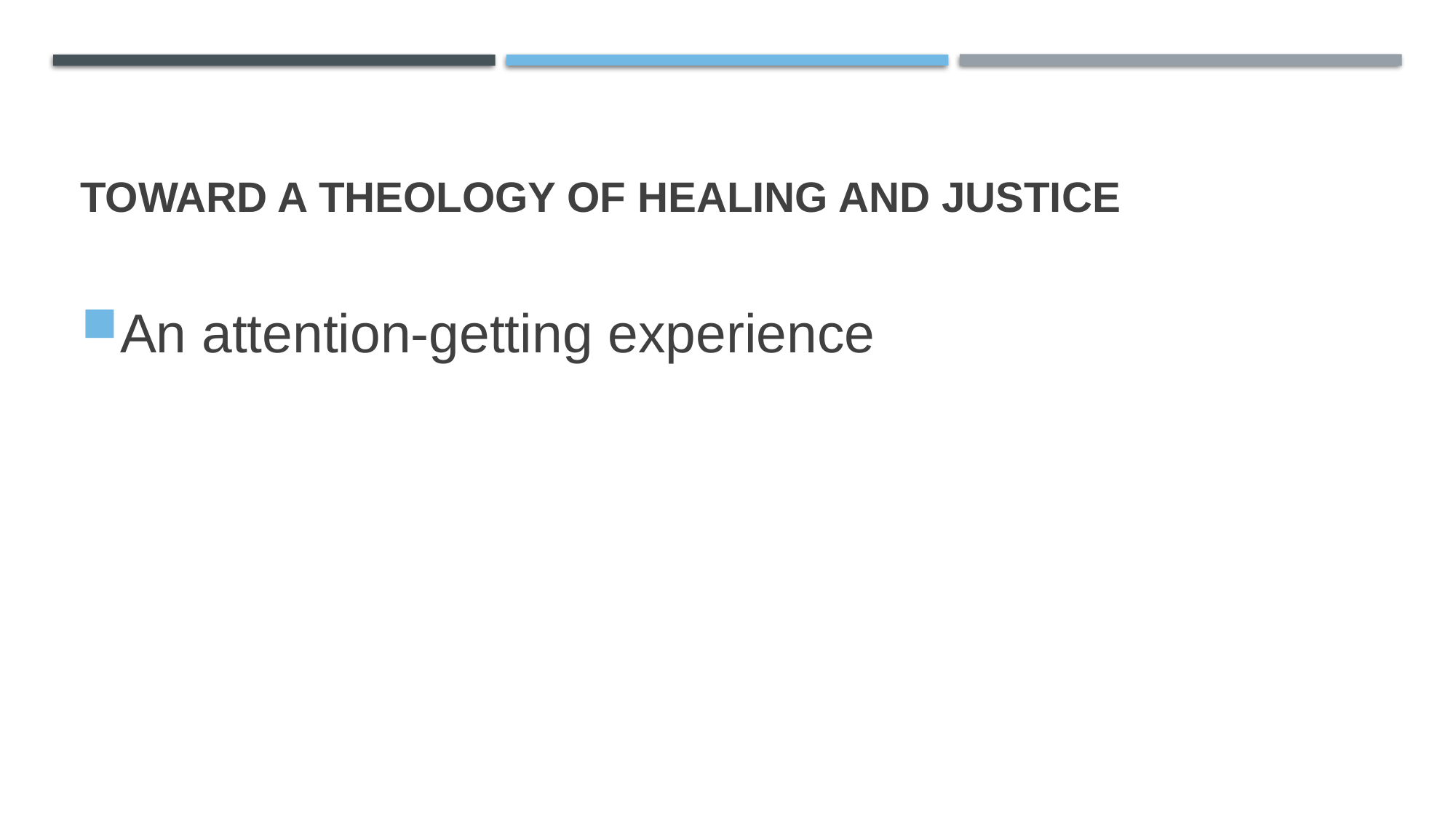

# Toward a theology of healing and justice
An attention-getting experience